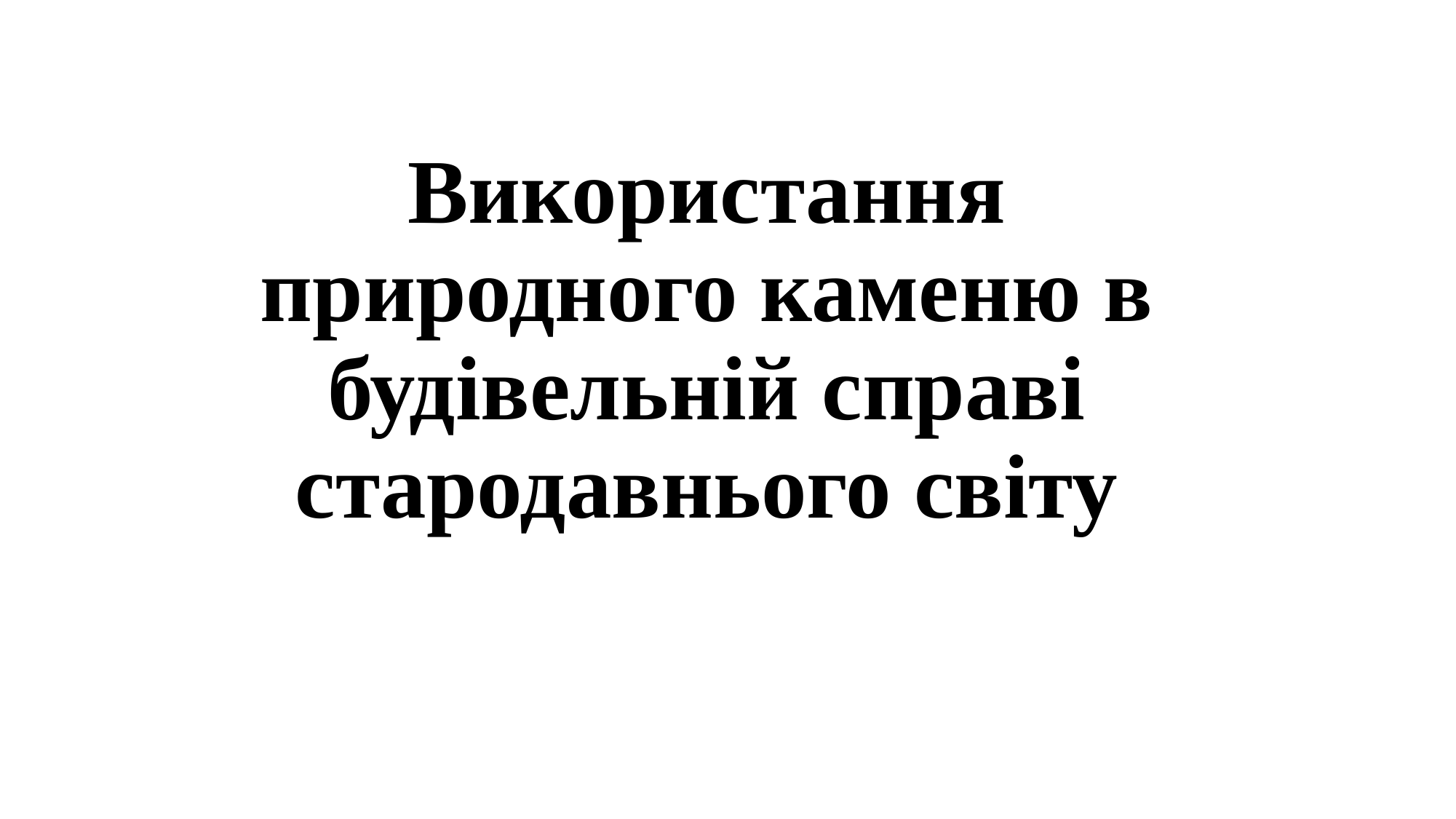

# Використання природного каменю в будівельній справі стародавнього світу